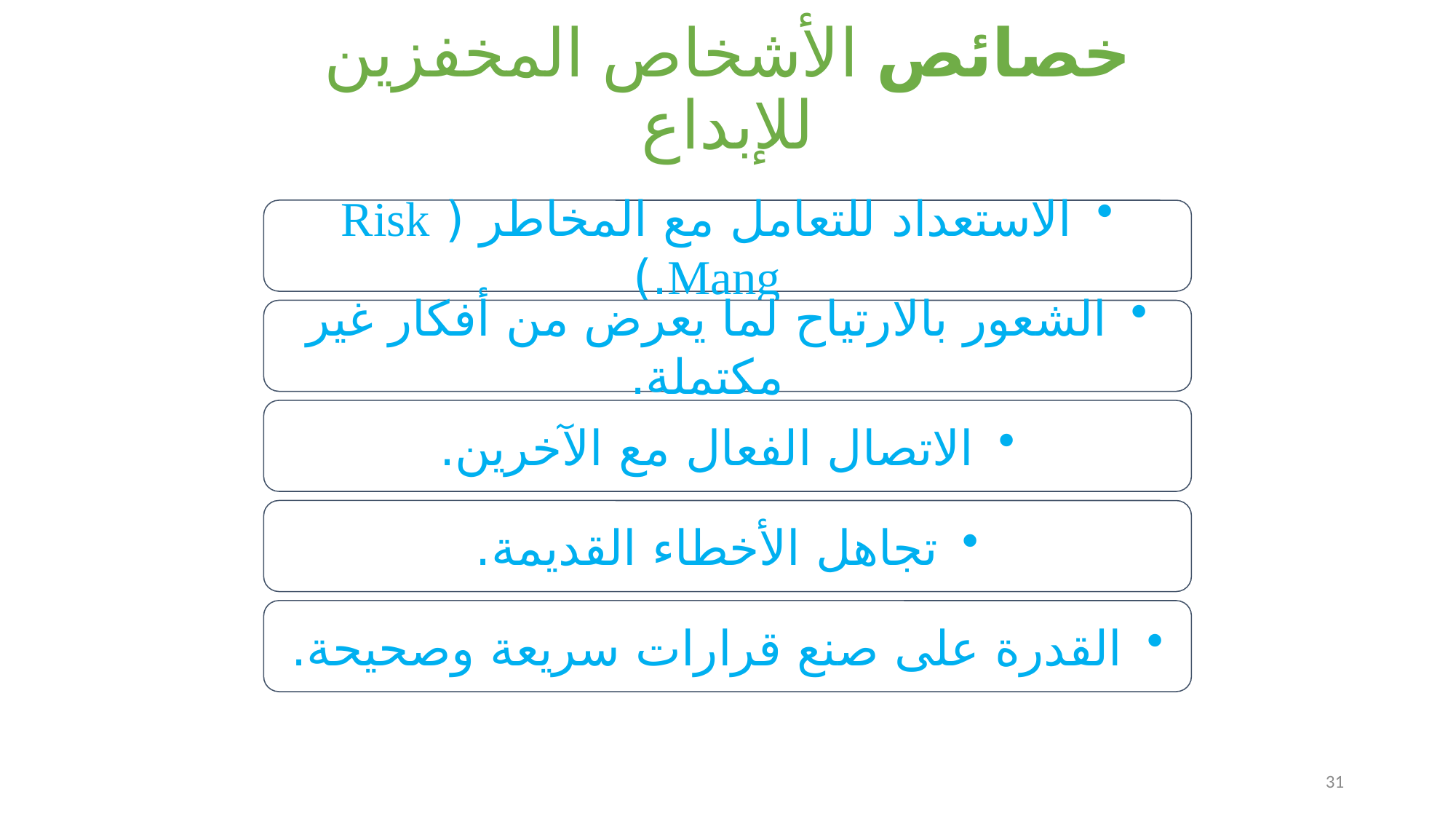

# خصائص الأشخاص المخفزين للإبداع
الاستعداد للتعامل مع المخاطر ( Risk Mang.)
الشعور بالارتياح لما يعرض من أفكار غير مكتملة.
الاتصال الفعال مع الآخرين.
تجاهل الأخطاء القديمة.
القدرة على صنع قرارات سريعة وصحيحة.
31